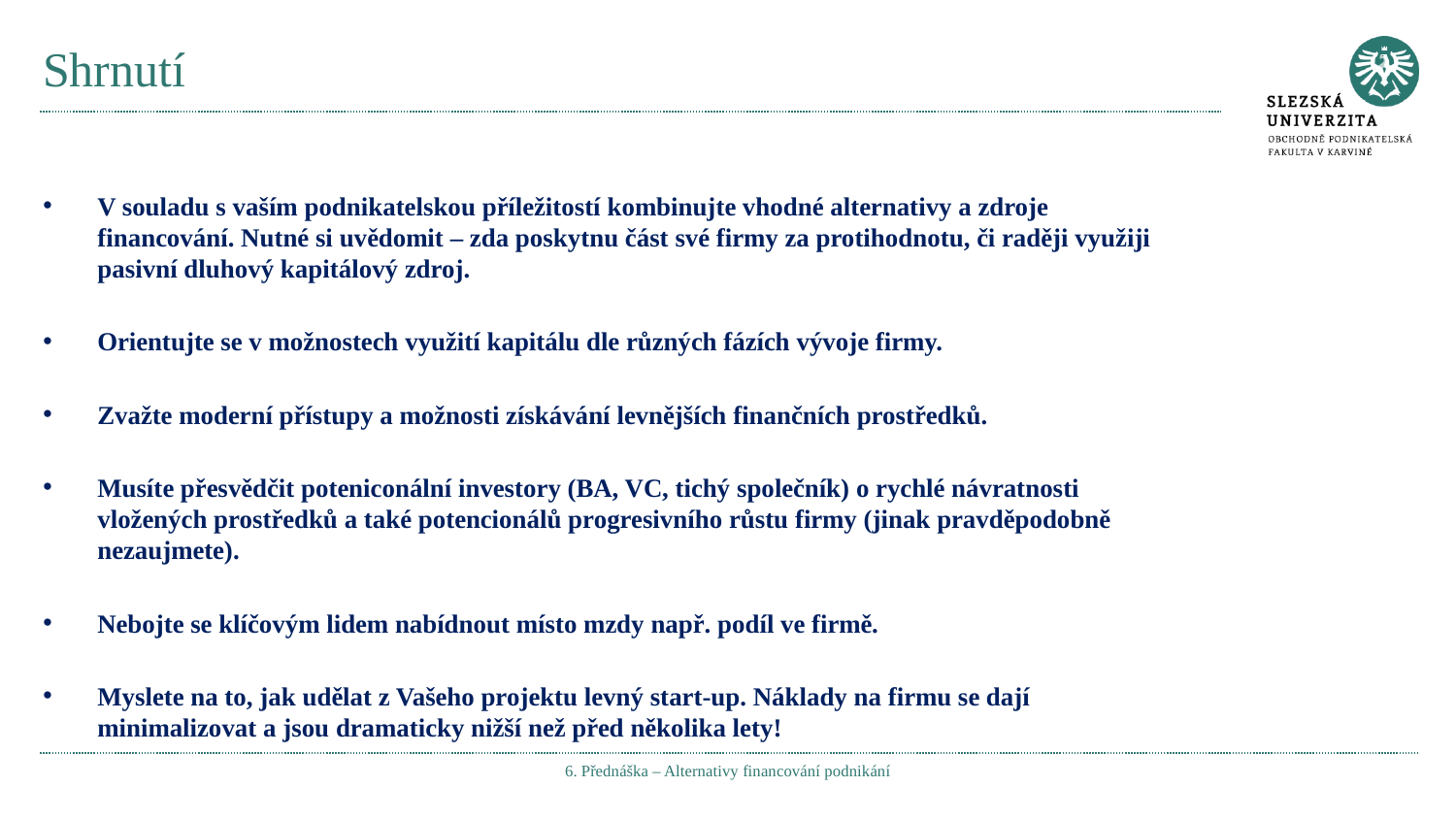

# Shrnutí

V souladu s vaším podnikatelskou příležitostí kombinujte vhodné alternativy a zdroje financování. Nutné si uvědomit – zda poskytnu část své firmy za protihodnotu, či raději využiji pasivní dluhový kapitálový zdroj.

Orientujte se v možnostech využití kapitálu dle různých fázích vývoje firmy.

Zvažte moderní přístupy a možnosti získávání levnějších finančních prostředků.

Musíte přesvědčit poteniconální investory (BA, VC, tichý společník) o rychlé návratnosti vložených prostředků a také potencionálů progresivního růstu firmy (jinak pravděpodobně nezaujmete).

Nebojte se klíčovým lidem nabídnout místo mzdy např. podíl ve firmě.

Myslete na to, jak udělat z Vašeho projektu levný start-up. Náklady na firmu se dají minimalizovat a jsou dramaticky nižší než před několika lety!

6. Přednáška – Alternativy financování podnikání